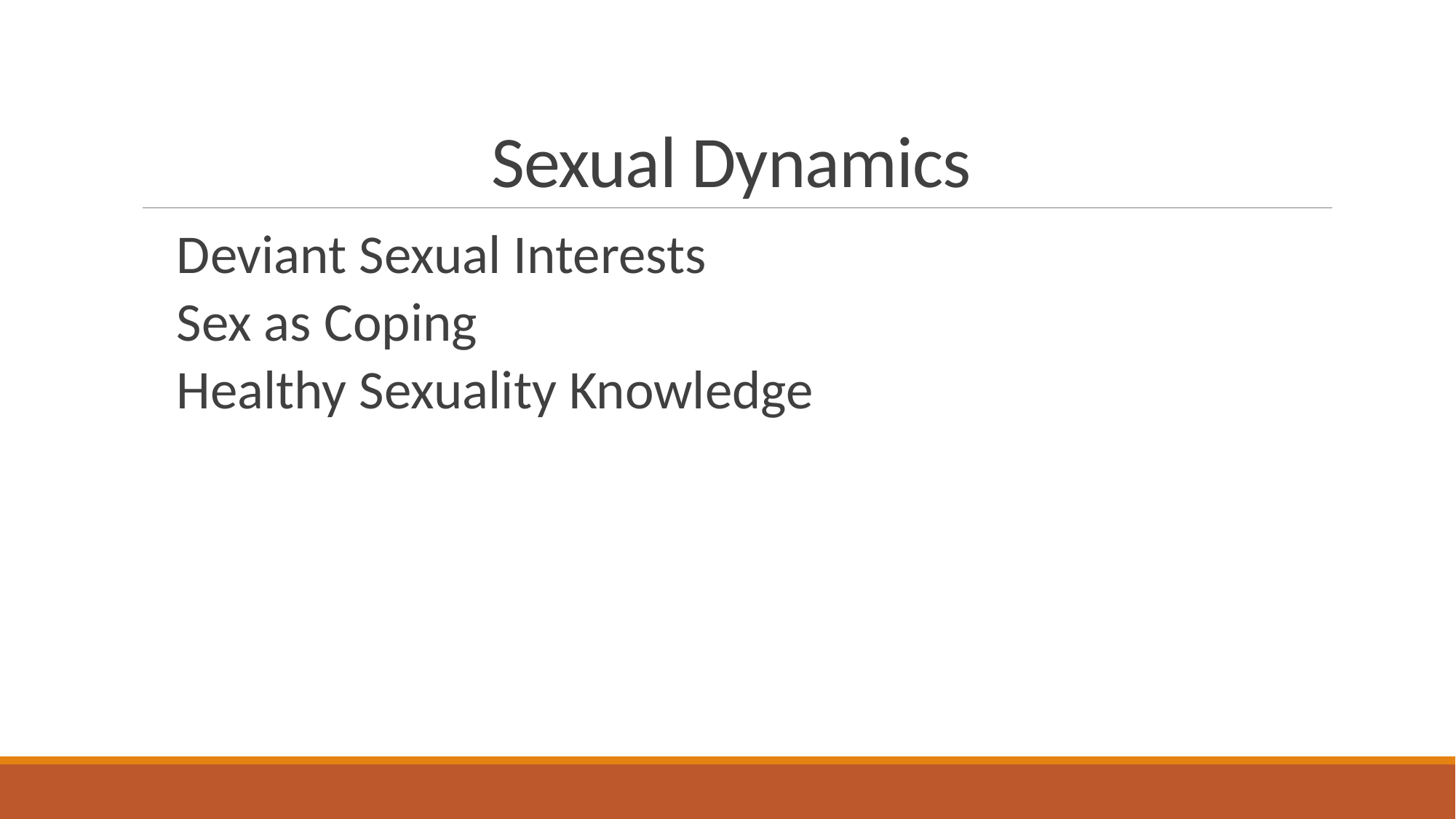

# Sexual Dynamics
Deviant Sexual Interests
Sex as Coping
Healthy Sexuality Knowledge